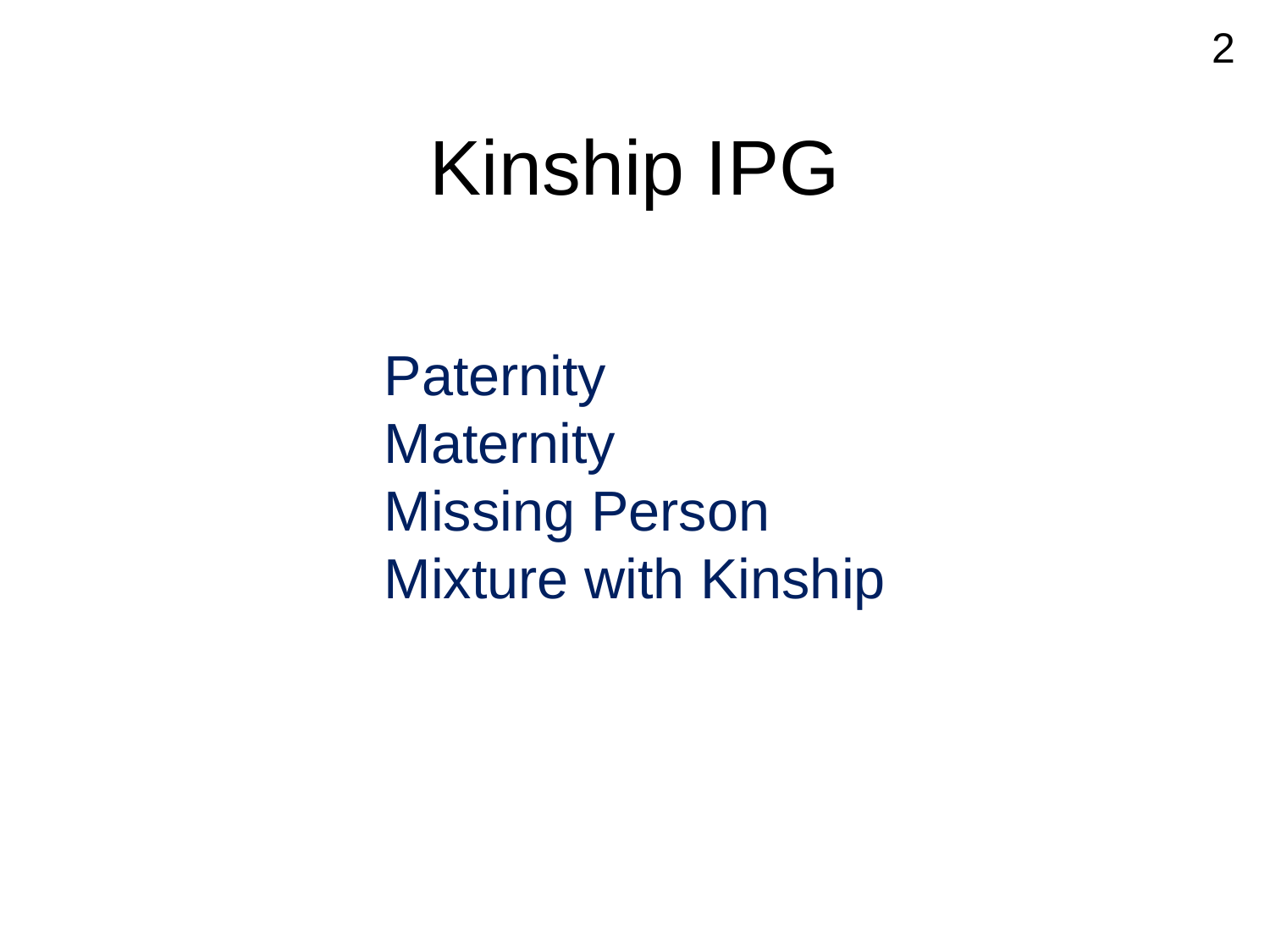

2
# Kinship IPG
Paternity
Maternity
Missing Person
Mixture with Kinship